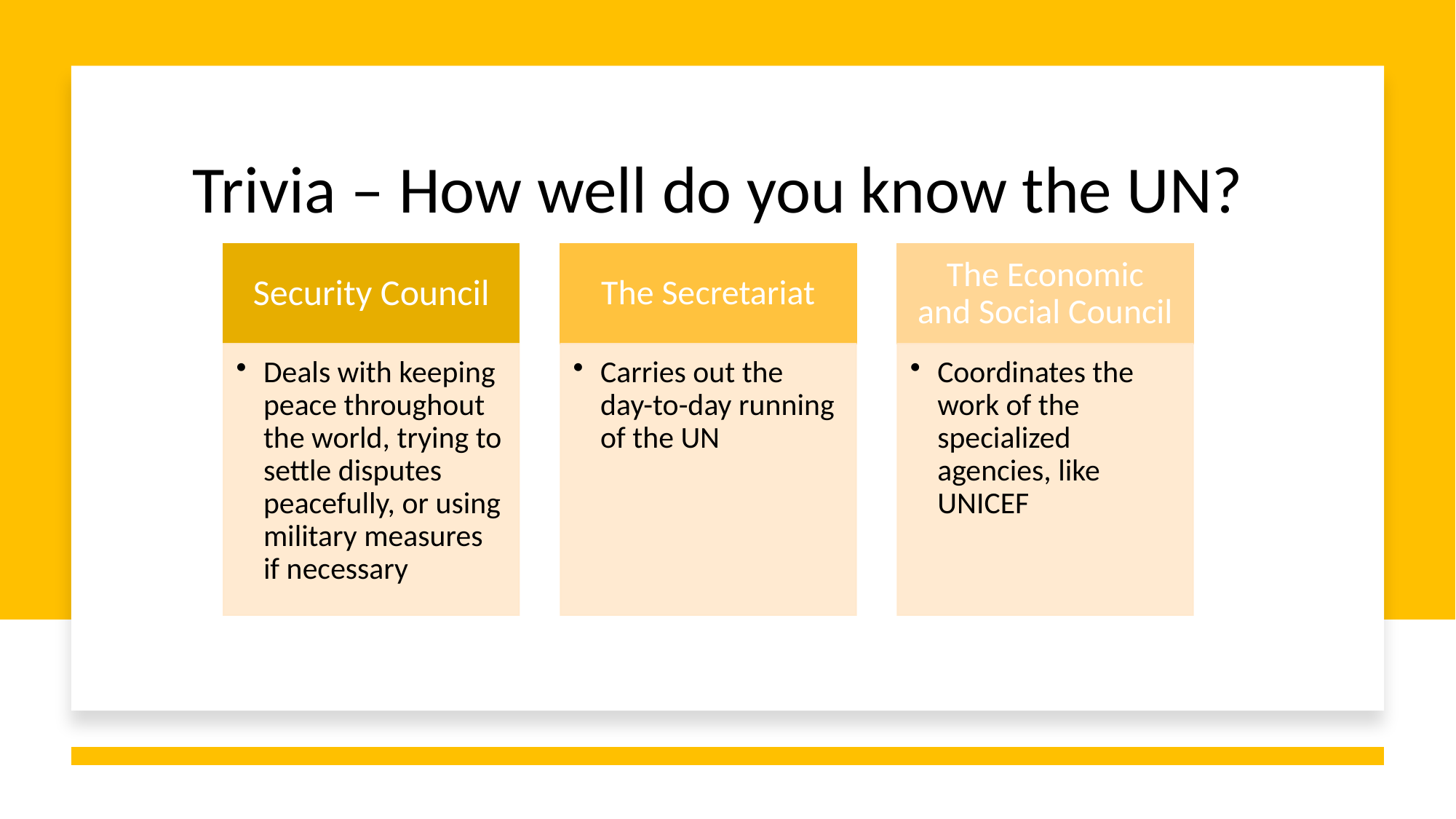

Security Council
Deals with keeping peace throughout the world, trying to settle disputes peacefully, or using military measures if necessary
The Secretariat
Carries out the day-to-day running of the UN
The Economic and Social Council
Coordinates the work of the specialized agencies, like UNICEF
# Trivia – How well do you know the UN?